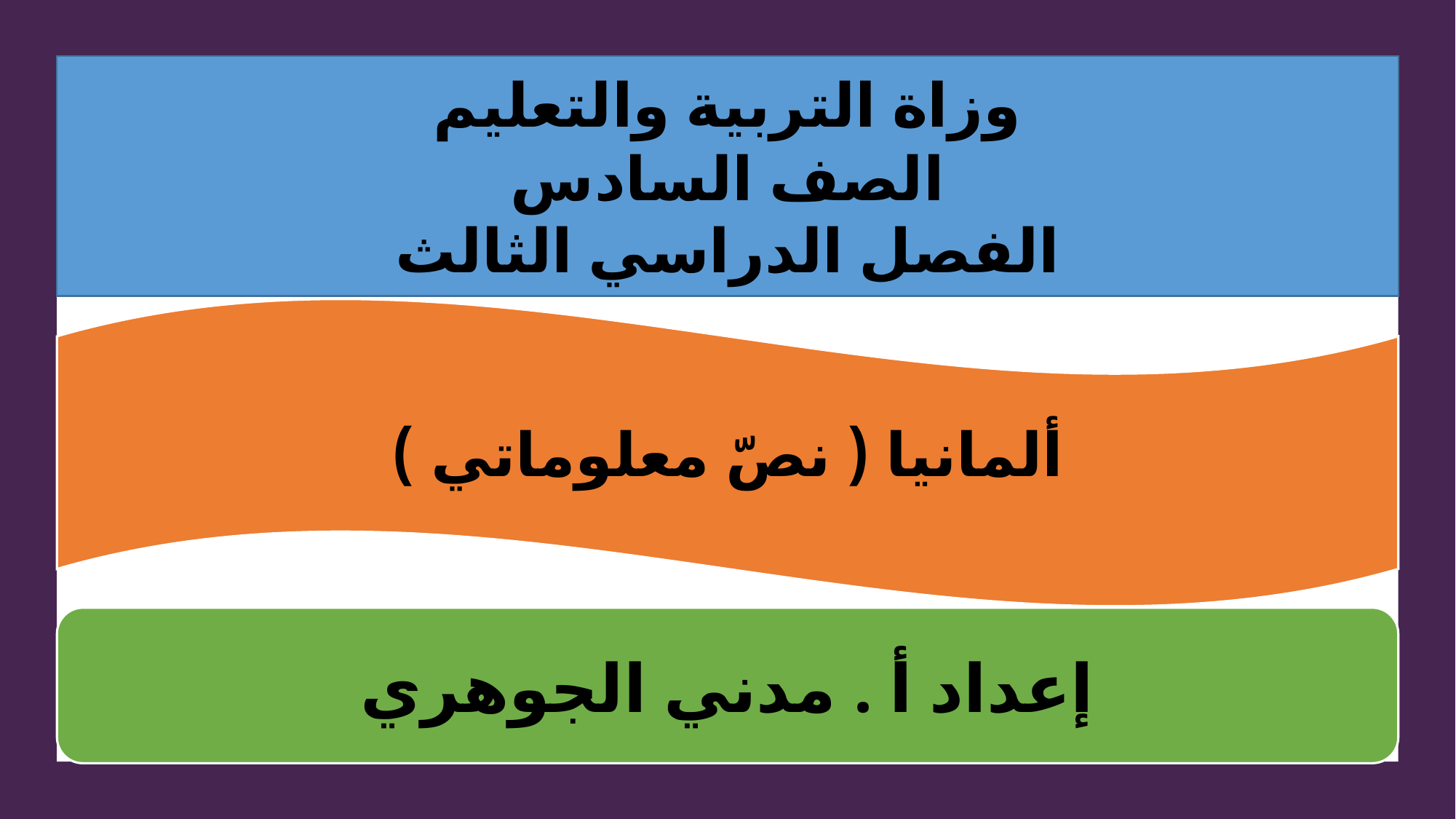

وزاة التربية والتعليم
الصف السادس
الفصل الدراسي الثالث

ألمانيا ( نصّ معلوماتي )
إعداد أ . مدني الجوهري